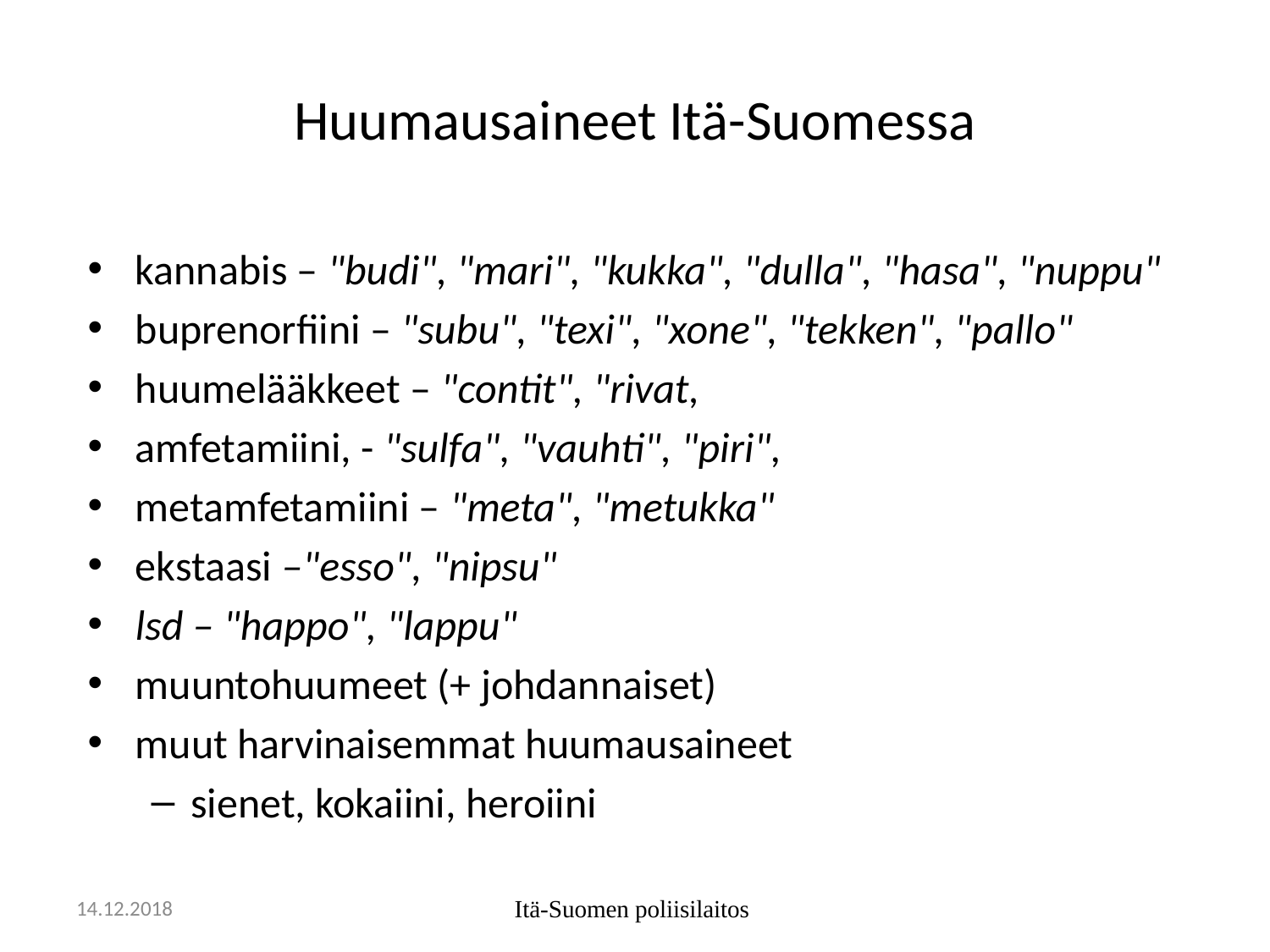

# Huumausaineet Itä-Suomessa
kannabis – "budi", "mari", "kukka", "dulla", "hasa", "nuppu"
buprenorfiini – "subu", "texi", "xone", "tekken", "pallo"
huumelääkkeet – "contit", "rivat,
amfetamiini, - "sulfa", "vauhti", "piri",
metamfetamiini – "meta", "metukka"
ekstaasi –"esso", "nipsu"
lsd – "happo", "lappu"
muuntohuumeet (+ johdannaiset)
muut harvinaisemmat huumausaineet
sienet, kokaiini, heroiini

14.12.2018
Itä-Suomen poliisilaitos